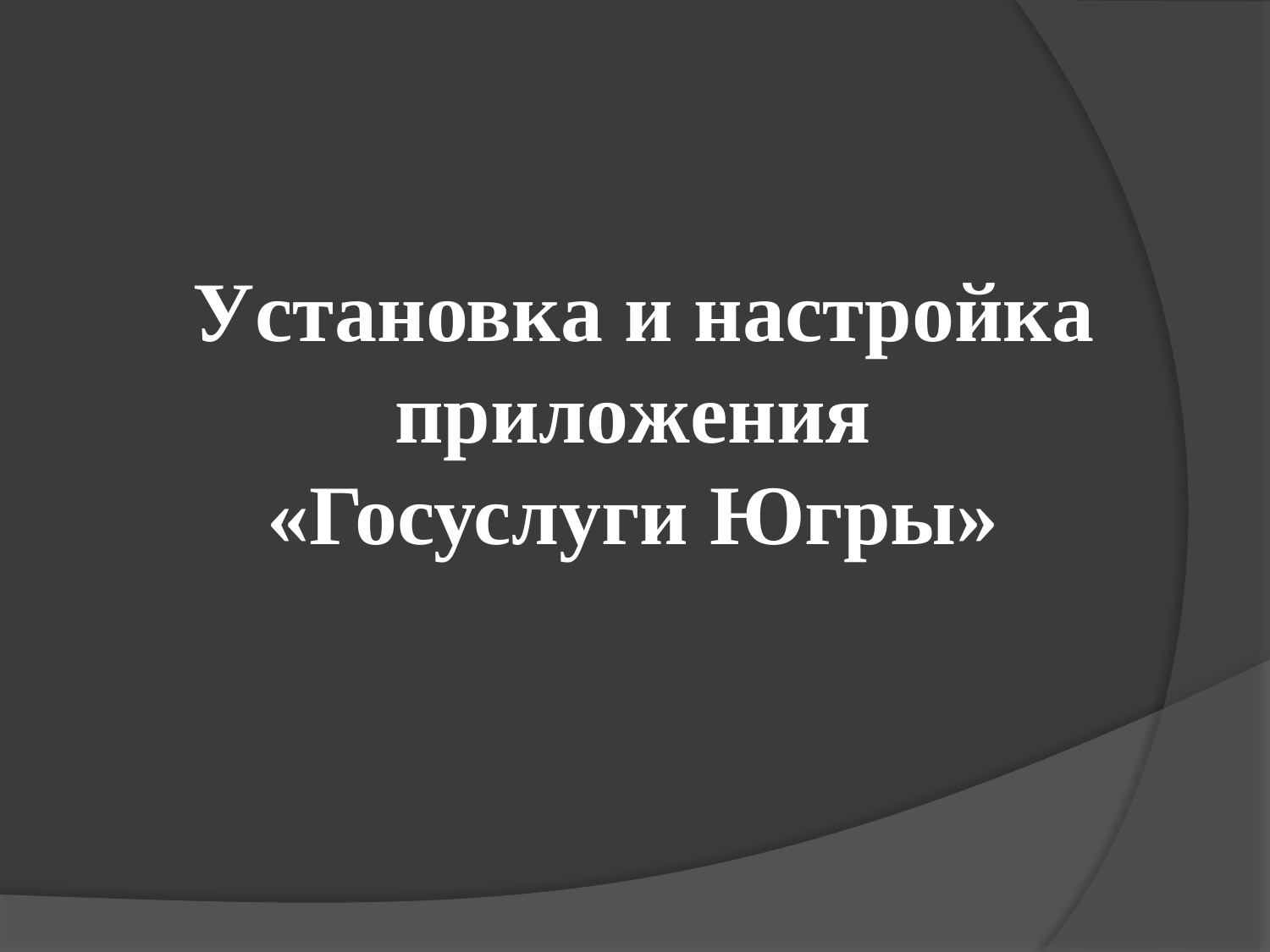

# Установка и настройка приложения «Госуслуги Югры»